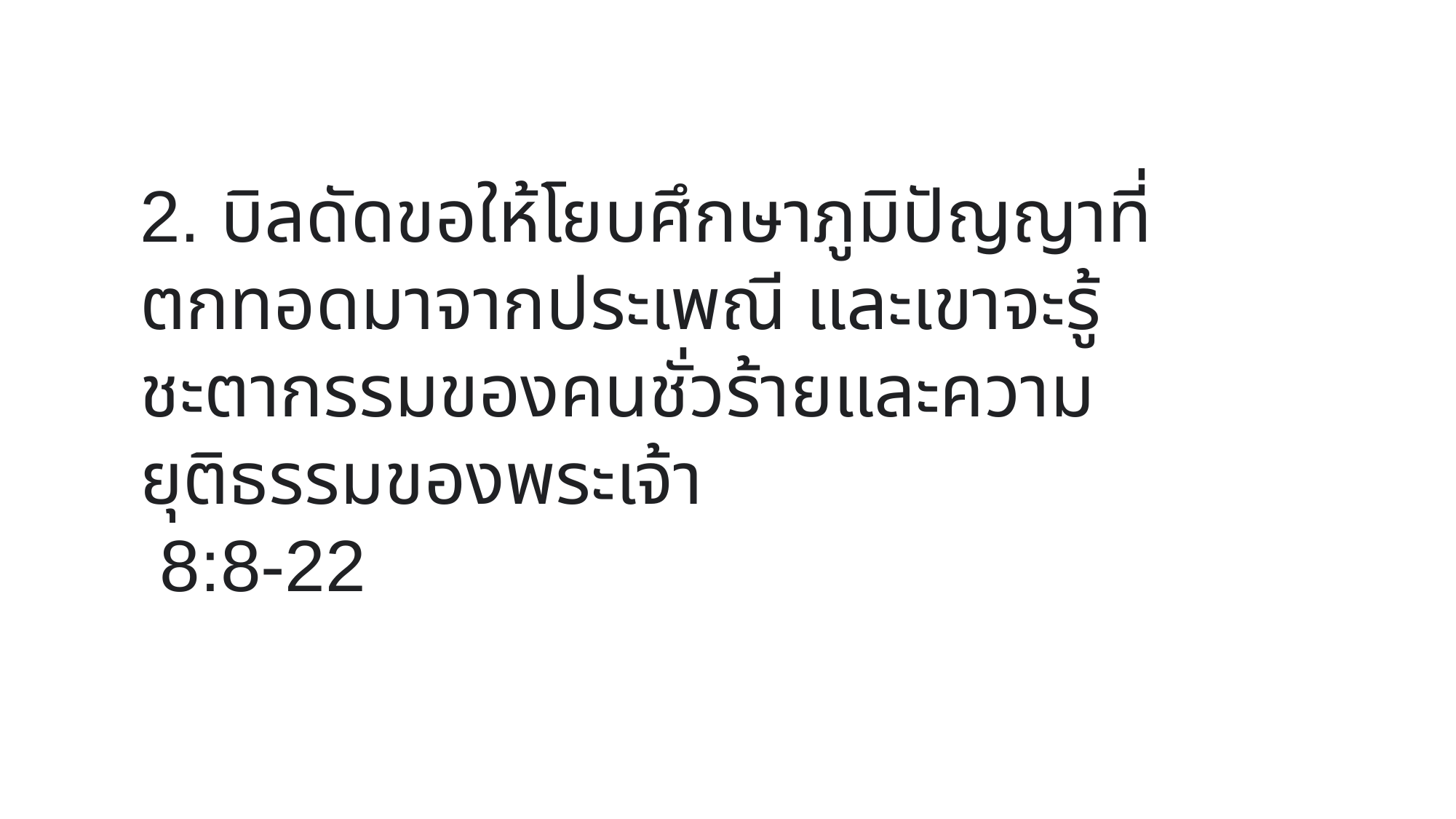

2. บิลดัดขอให้โยบศึกษาภูมิปัญญาที่ตกทอดมาจากประเพณี และเขาจะรู้ชะตากรรมของคนชั่วร้ายและความยุติธรรมของพระเจ้า
 8:8-22